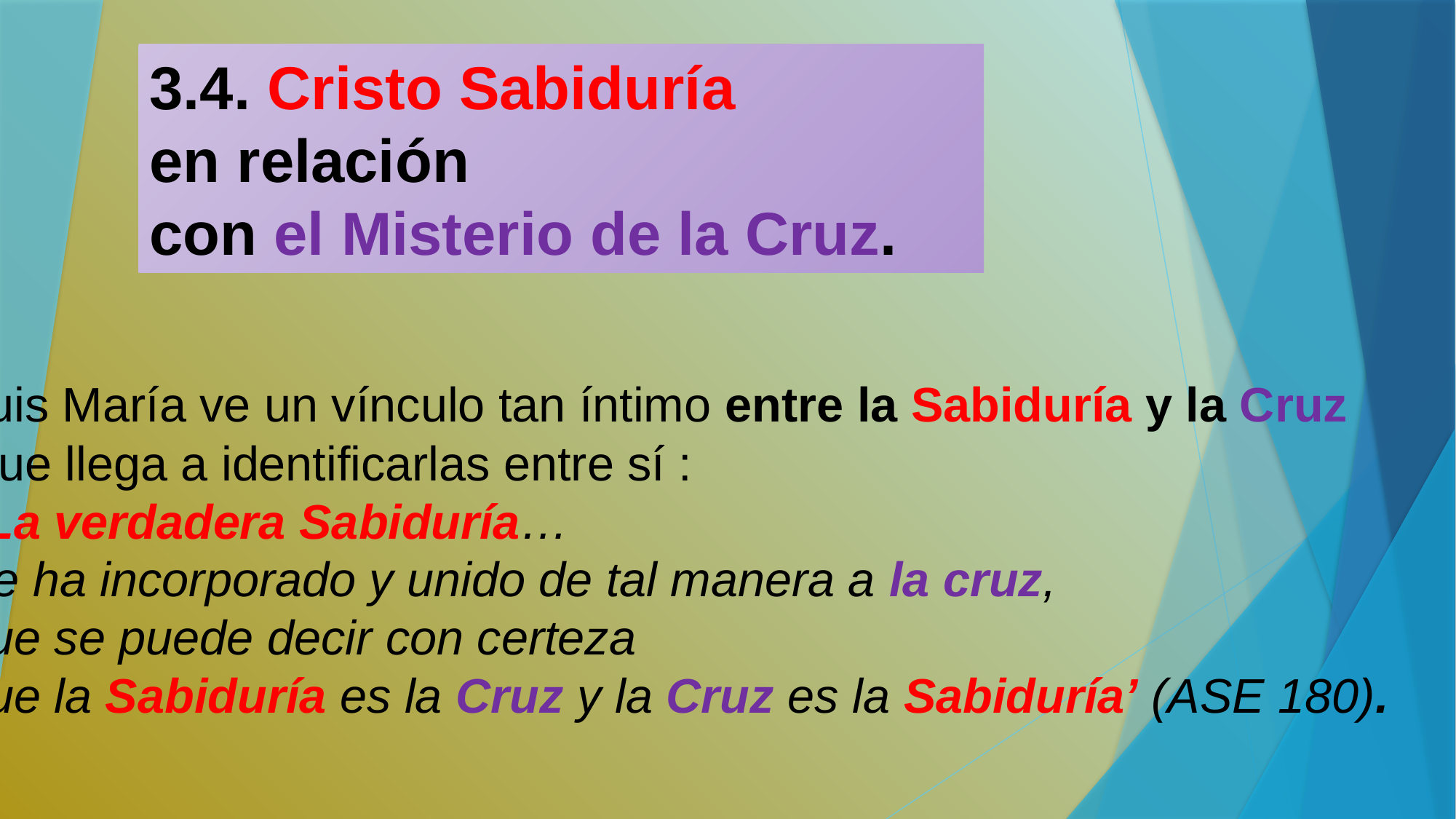

3.4. Cristo Sabiduría
en relación
con el Misterio de la Cruz.
Luis María ve un vínculo tan íntimo entre la Sabiduría y la Cruz
Que llega a identificarlas entre sí :
 ‘La verdadera Sabiduría…
Se ha incorporado y unido de tal manera a la cruz,
que se puede decir con certeza
que la Sabiduría es la Cruz y la Cruz es la Sabiduría’ (ASE 180).